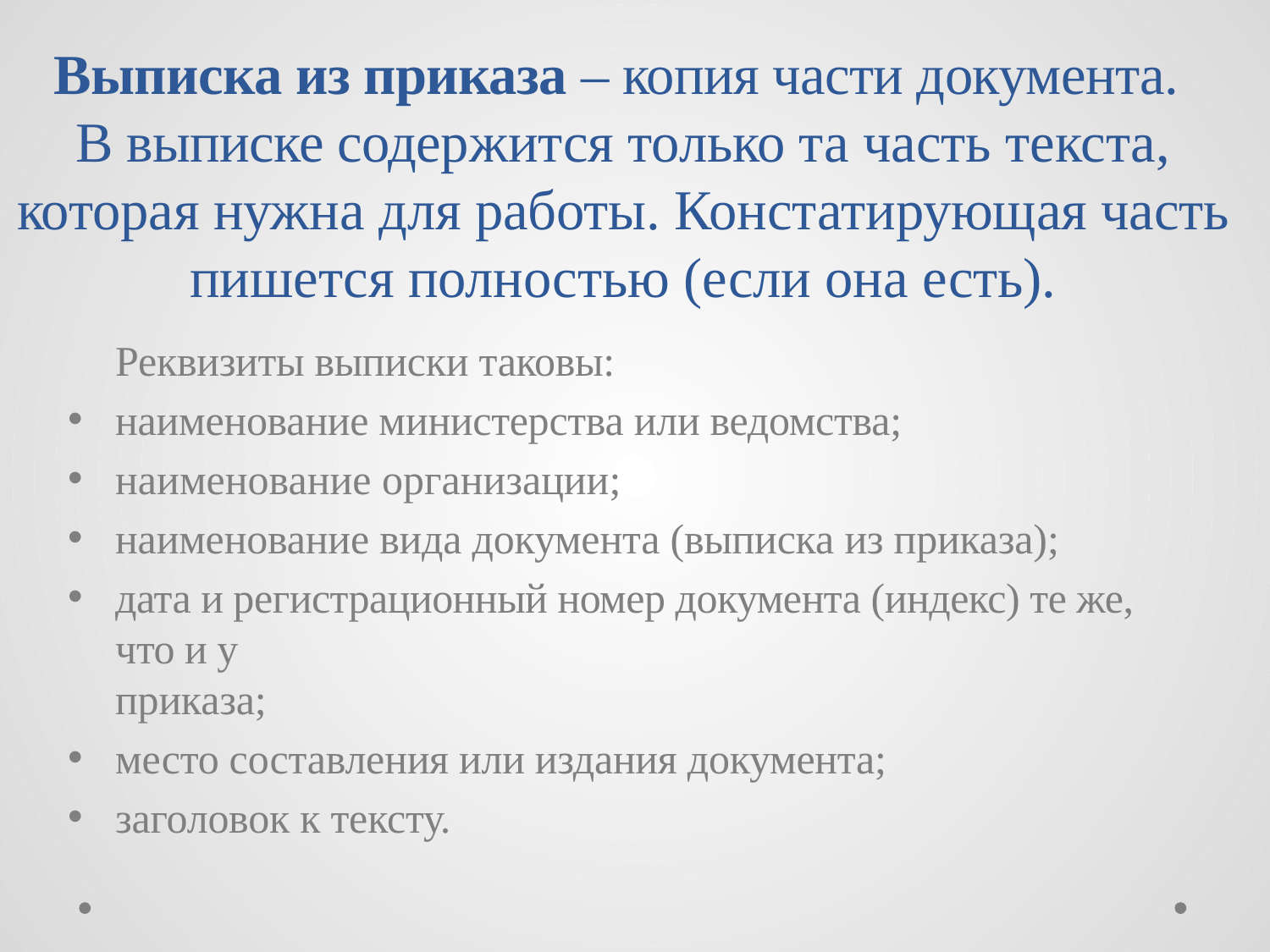

# Выписка из приказа – копия части документа. В выписке содержится только та часть текста, которая нужна для работы. Констатирующая часть пишется полностью (если она есть).
Реквизиты выписки таковы:
наименование министерства или ведомства;
наименование организации;
наименование вида документа (выписка из приказа);
дата и регистрационный номер документа (индекс) те же, что и у
приказа;
место составления или издания документа;
заголовок к тексту.